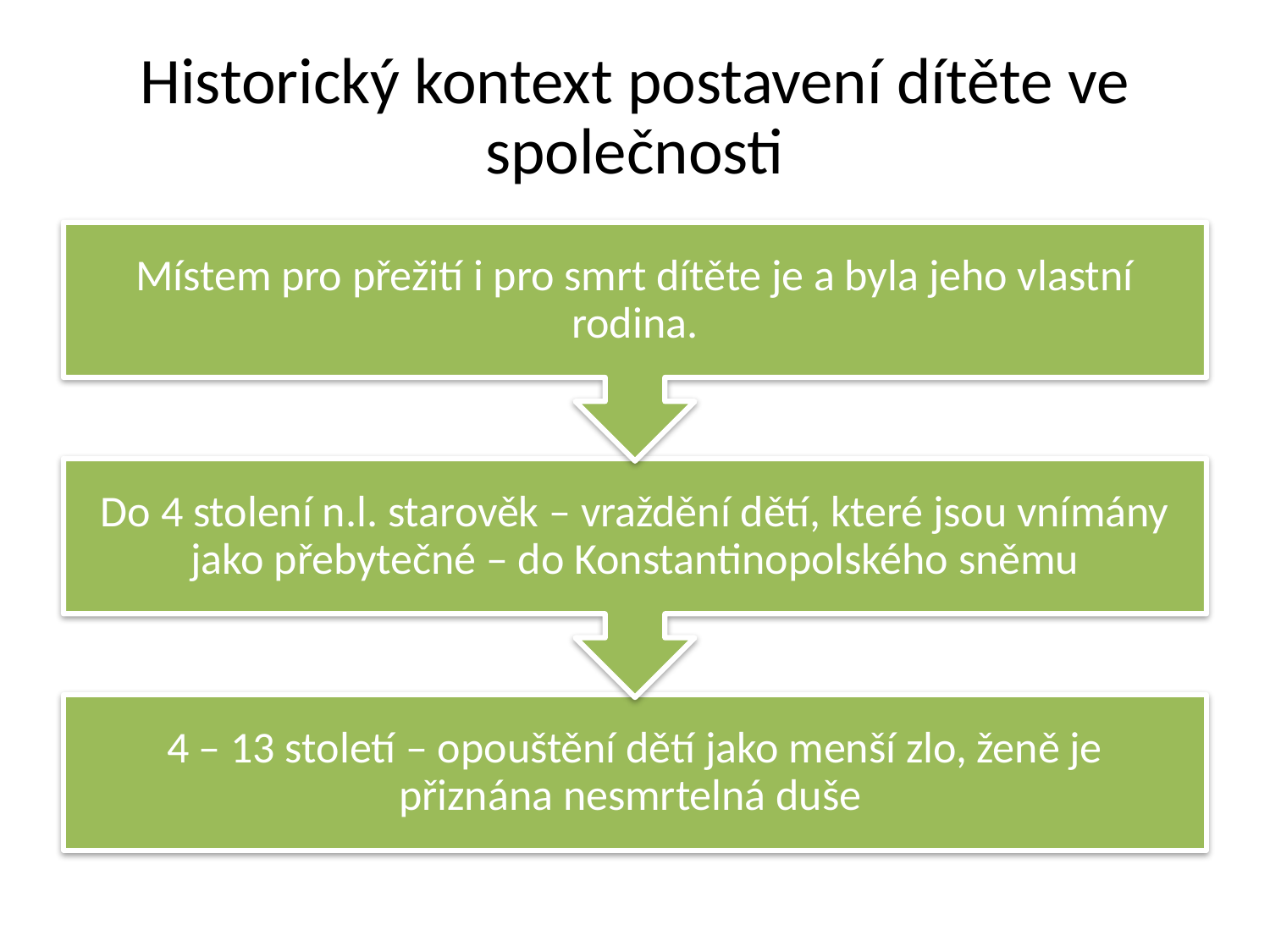

# Historický kontext postavení dítěte ve společnosti
4 – 13 století – opouštění dětí jako menší zlo, ženě je přiznána nesmrtelná duše
Do 4 stolení n.l. starověk – vraždění dětí, které jsou vnímány jako přebytečné – do Konstantinopolského sněmu
Místem pro přežití i pro smrt dítěte je a byla jeho vlastní rodina.